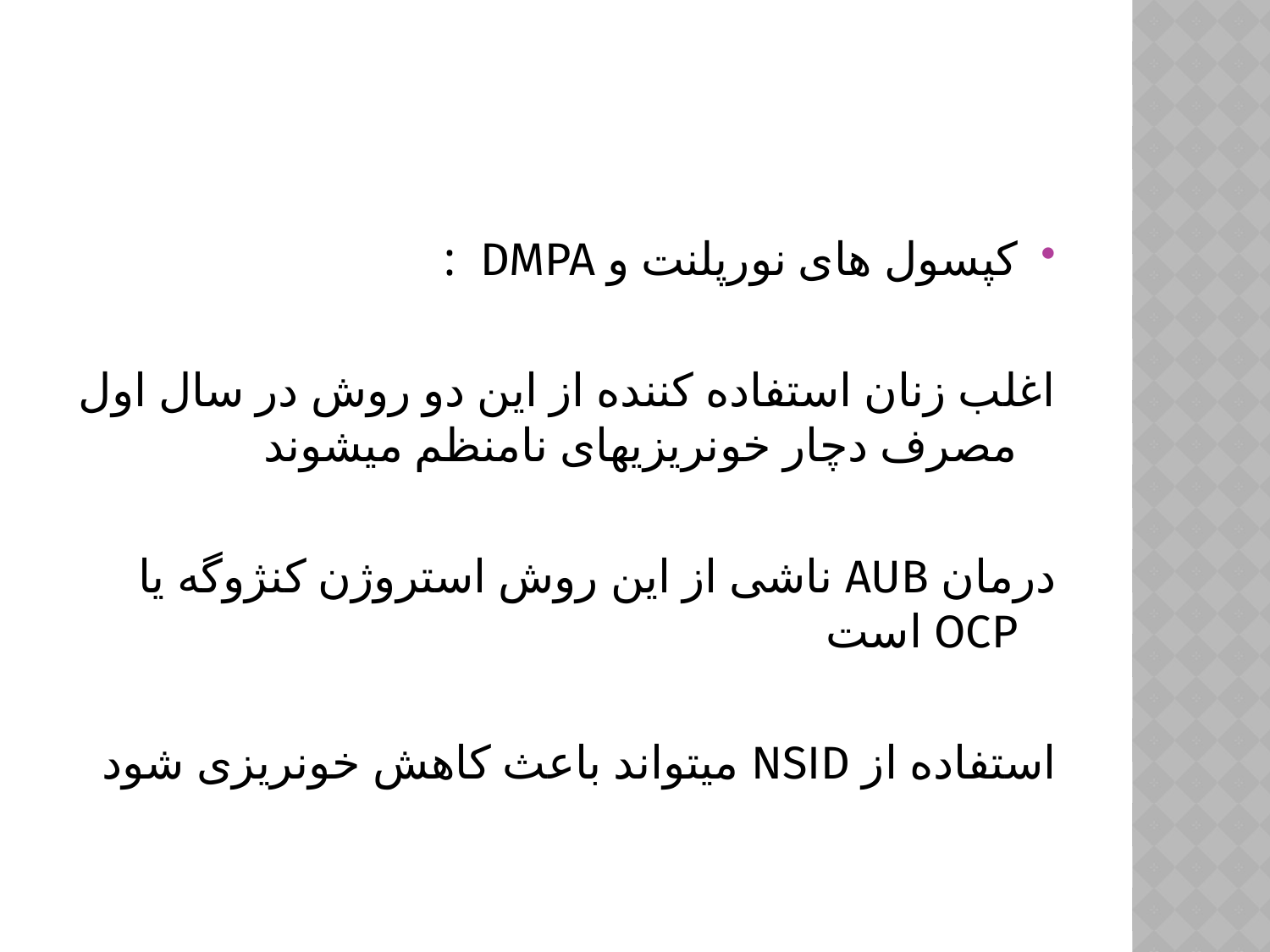

#
کپسول های نورپلنت و DMPA  :

اغلب زنان استفاده کننده از این دو روش در سال اول مصرف دچار خونریزیهای نامنظم میشوند

درمان AUB ناشی از این روش استروژن کنژوگه یا OCP است

استفاده از NSID میتواند باعث کاهش خونریزی شود